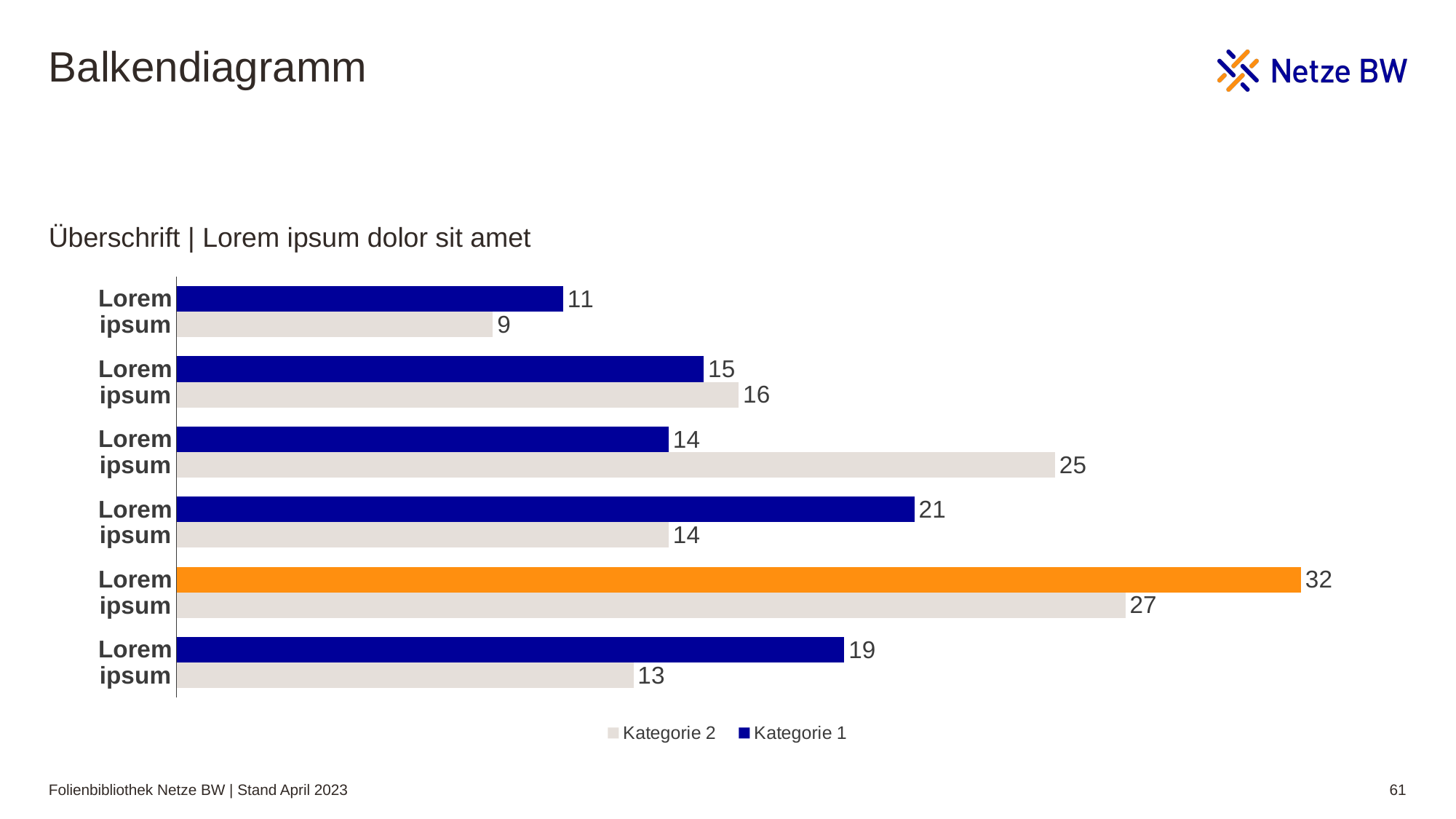

# Balkendiagramm
Überschrift | Lorem ipsum dolor sit amet

### Chart

| Category | Kategorie 1 | Kategorie 2 |
|---|---|---|
| Lorem ipsum | 11.0 | 9.0 |
| Lorem ipsum | 15.0 | 16.0 |
| Lorem ipsum | 14.0 | 25.0 |
| Lorem ipsum | 21.0 | 14.0 |
| Lorem ipsum | 32.0 | 27.0 |
| Lorem ipsum | 19.0 | 13.0 |
Folienbibliothek Netze BW | Stand April 2023
61